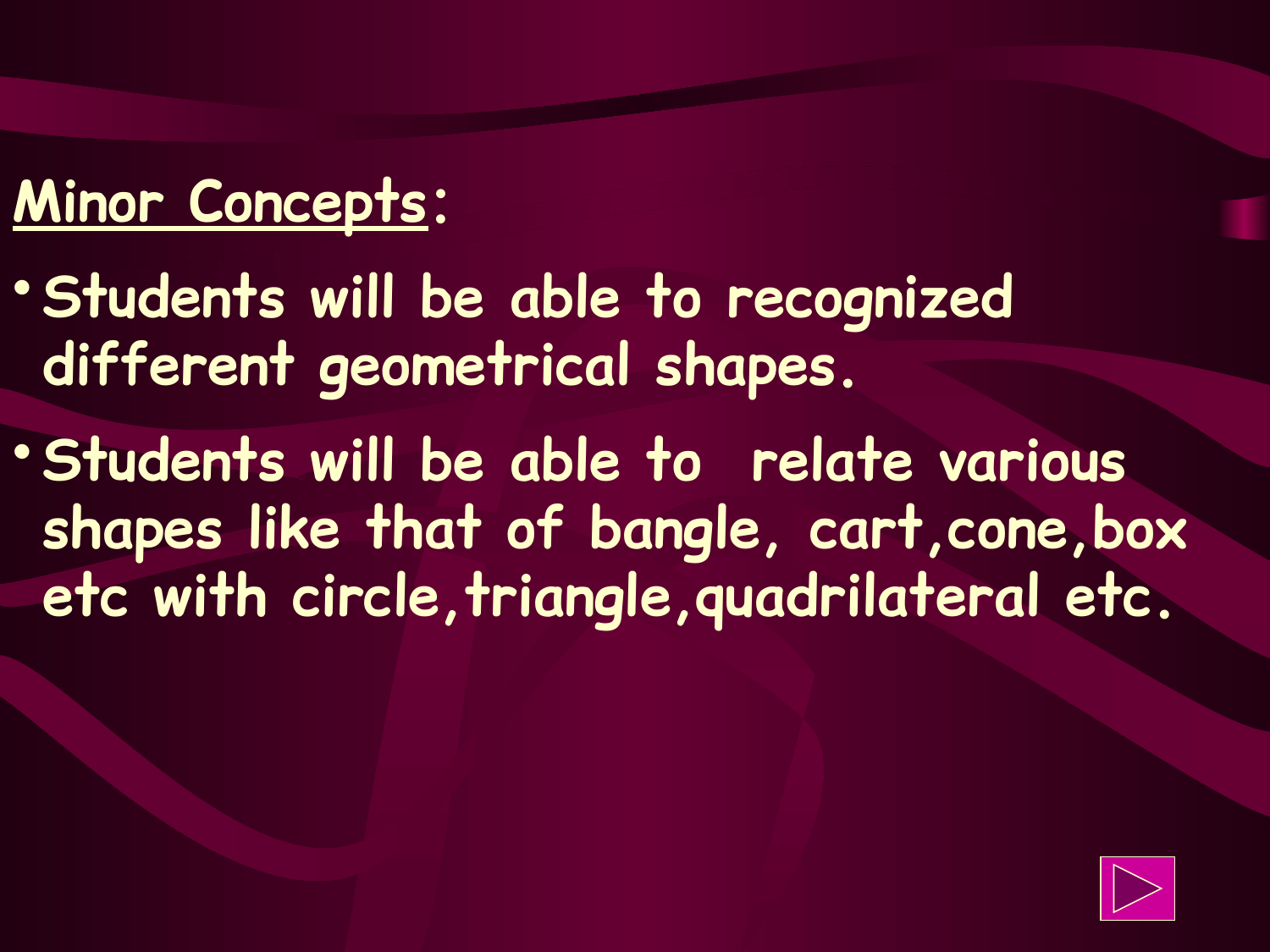

Minor Concepts:
Students will be able to recognized different geometrical shapes.
Students will be able to  relate various shapes like that of bangle, cart,cone,box etc with circle,triangle,quadrilateral etc.